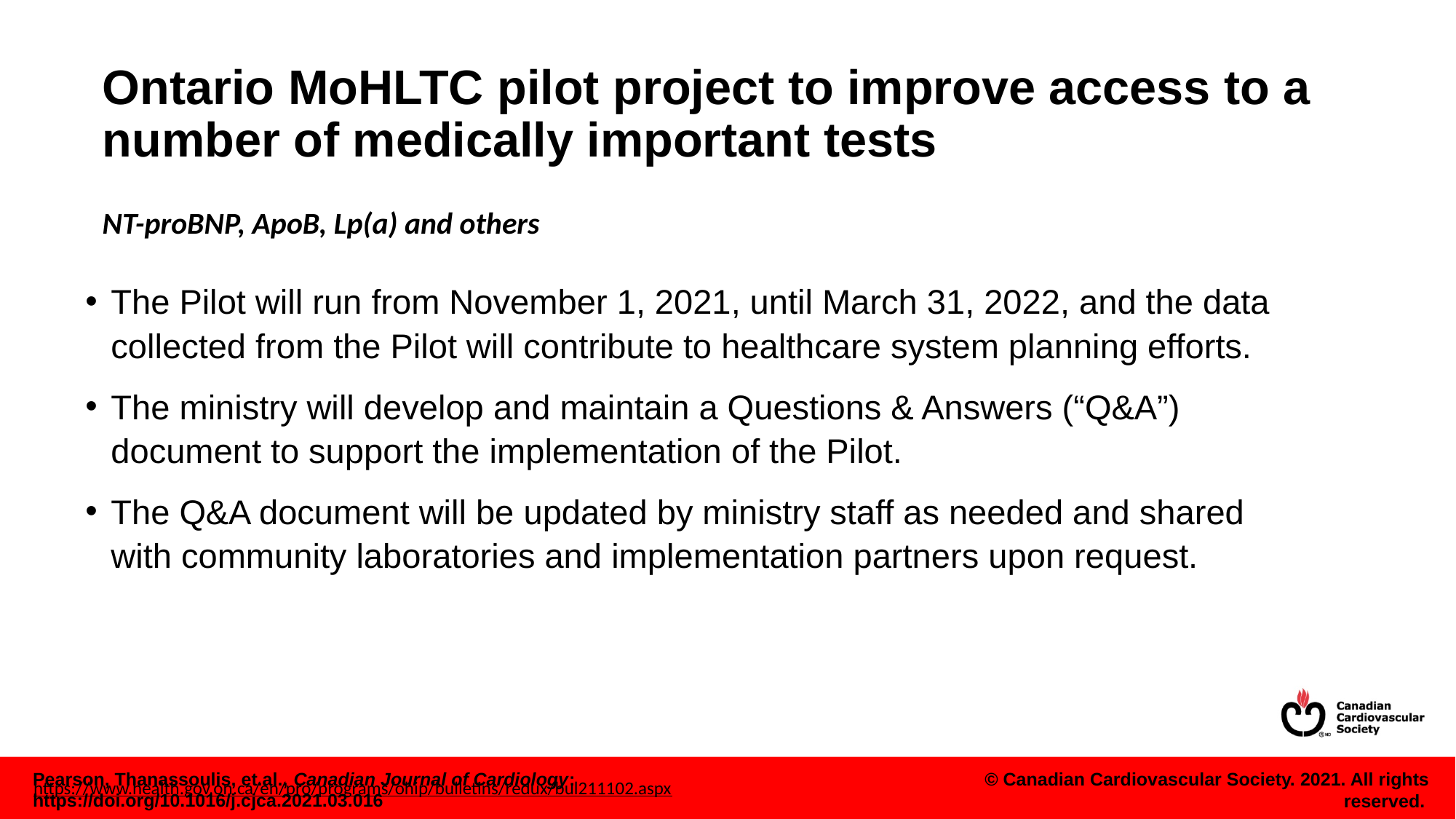

# Ontario MoHLTC pilot project to improve access to a number of medically important tests
NT-proBNP, ApoB, Lp(a) and others
The Pilot will run from November 1, 2021, until March 31, 2022, and the data collected from the Pilot will contribute to healthcare system planning efforts.​
The ministry will develop and maintain a Questions & Answers (“Q&A”) document to support the implementation of the Pilot.
The Q&A document will be updated by ministry staff as needed and shared with community laboratories and implementation partners upon request. ​

https://www.health.gov.on.ca/en/pro/programs/ohip/bulletins/redux/bul211102.aspx​